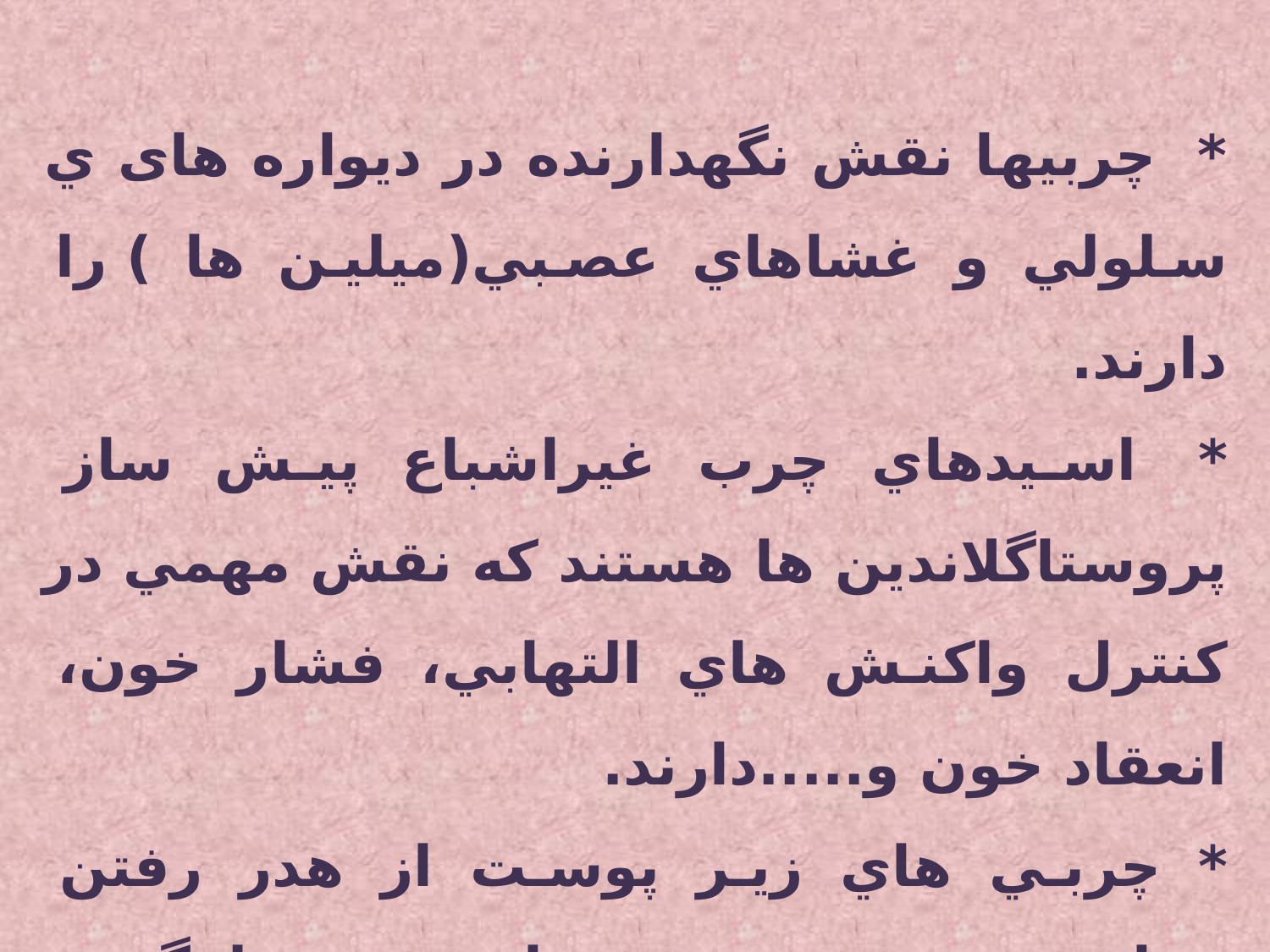

*  چربيها نقش نگهدارنده در ديواره های ي سلولي و غشاهاي عصبي(ميلين ها ) را دارند.
*  اسيدهاي چرب غيراشباع پيش ساز پروستاگلاندين ها هستند که نقش مهمي در کنترل واکنش هاي التهابي، فشار خون، انعقاد خون و.....دارند.
* چربي هاي زير پوست از هدر رفتن حرارت بدن و نفوذ سرما به بدن جلوگيري ميکنند.